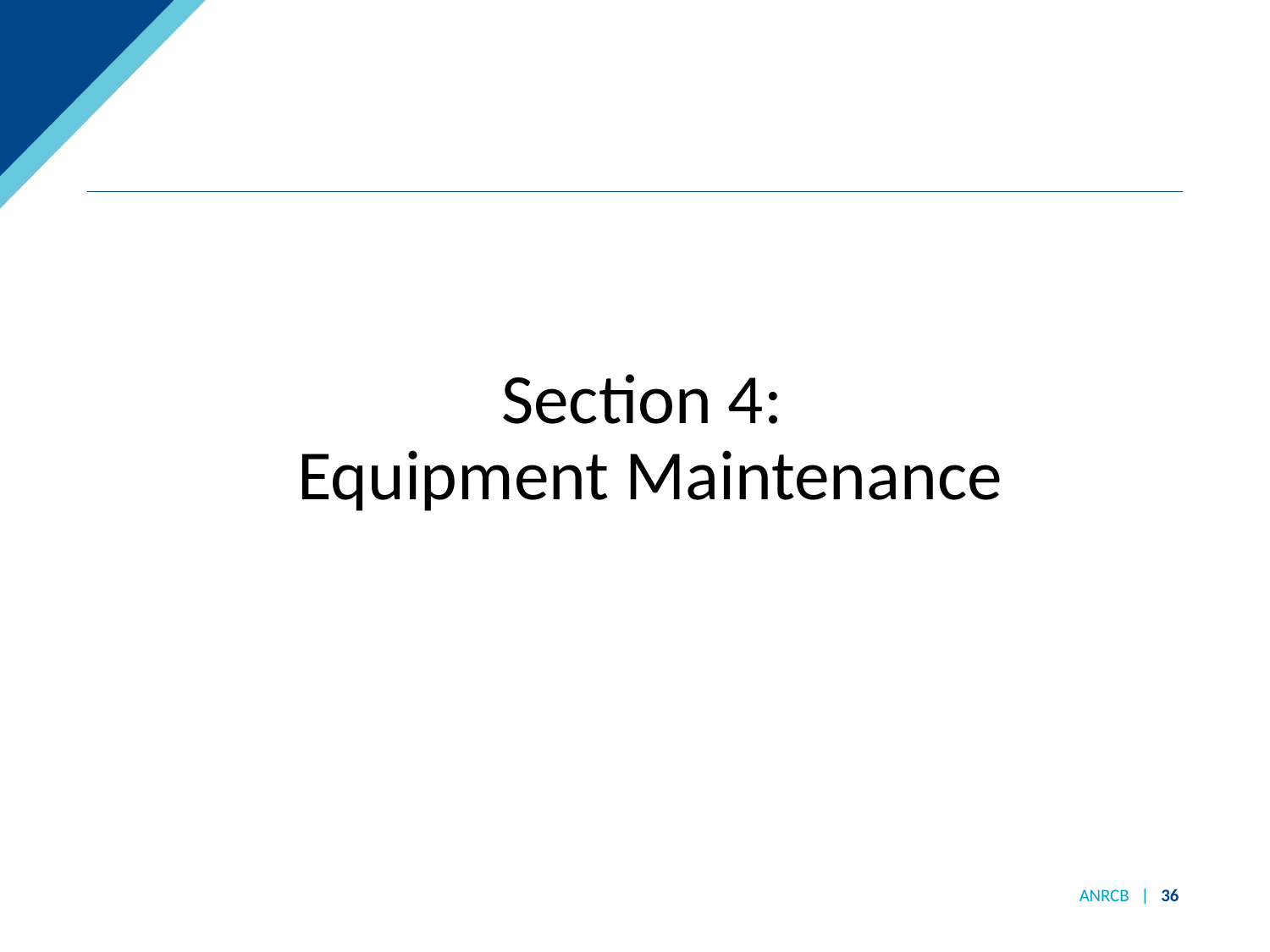

#

Section 4:
Equipment Maintenance
ANRCB   |   36